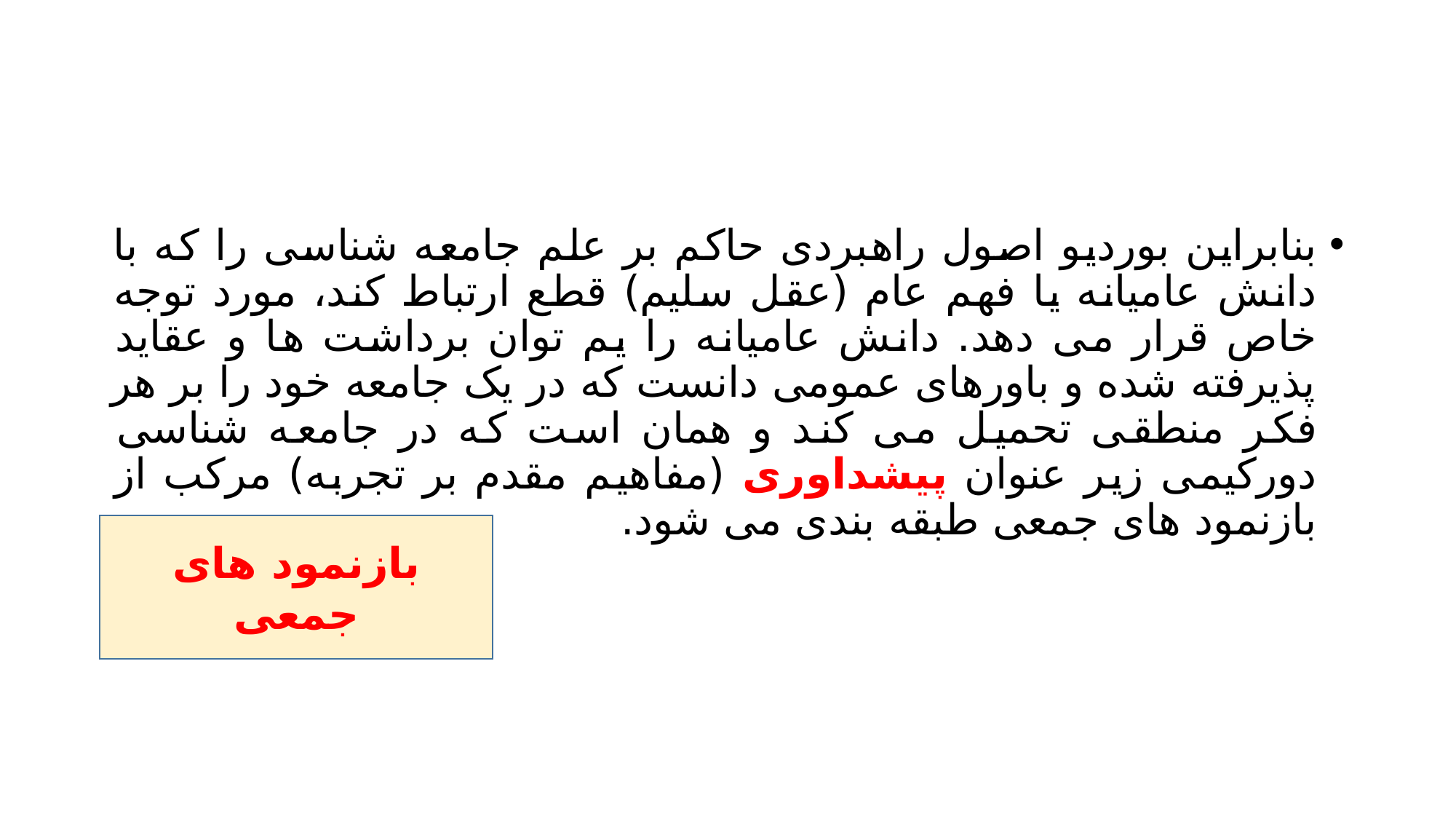

#
بنابراین بوردیو اصول راهبردی حاکم بر علم جامعه شناسی را که با دانش عامیانه یا فهم عام (عقل سلیم) قطع ارتباط کند، مورد توجه خاص قرار می دهد. دانش عامیانه را یم توان برداشت ها و عقاید پذیرفته شده و باورهای عمومی دانست که در یک جامعه خود را بر هر فکر منطقی تحمیل می کند و همان است که در جامعه شناسی دورکیمی زیر عنوان پیشداوری (مفاهیم مقدم بر تجربه) مرکب از بازنمود های جمعی طبقه بندی می شود.
بازنمود های جمعی